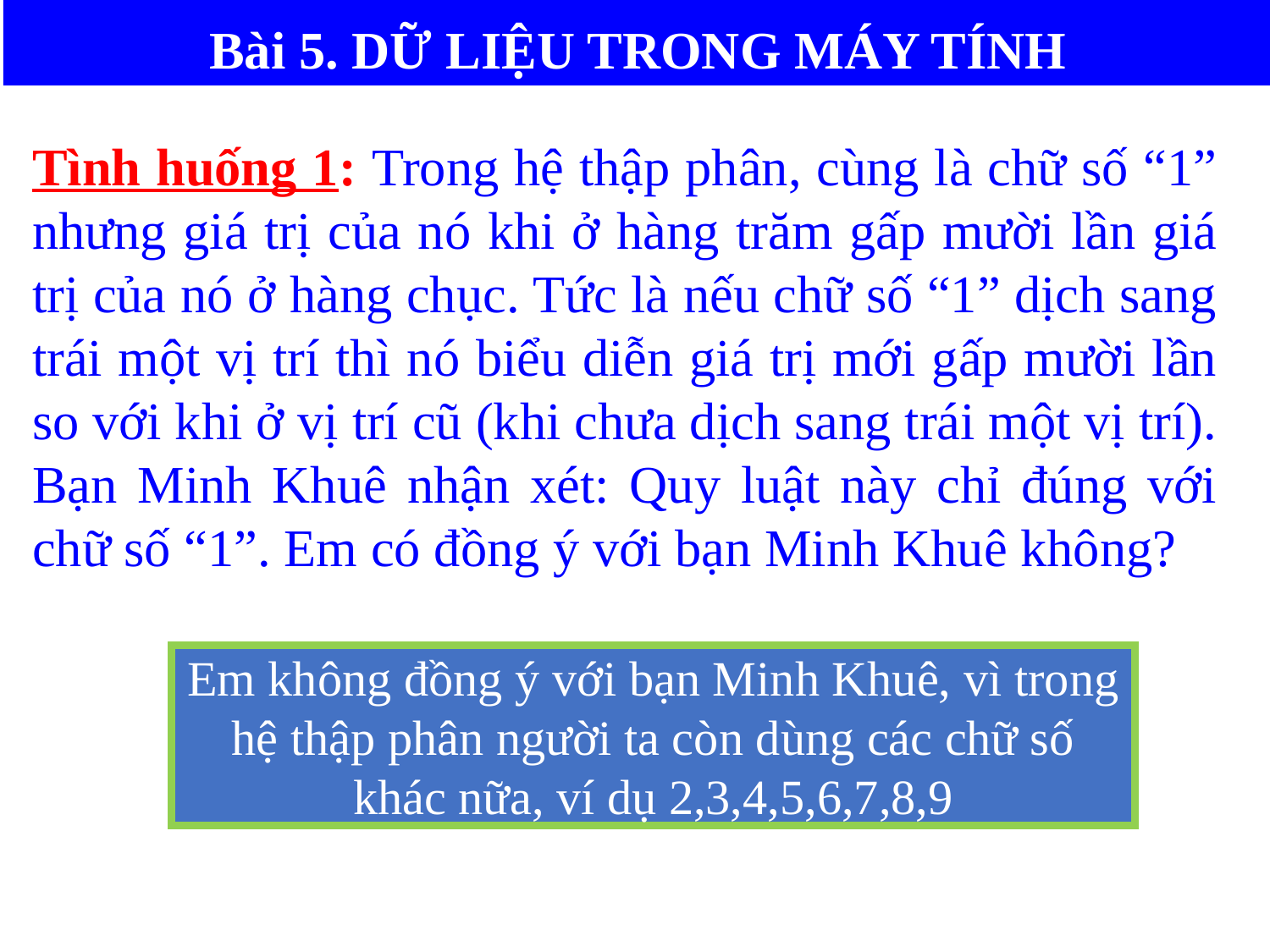

Bài 5. DỮ LIỆU TRONG MÁY TÍNH
Tình huống 1: Trong hệ thập phân, cùng là chữ số “1” nhưng giá trị của nó khi ở hàng trăm gấp mười lần giá trị của nó ở hàng chục. Tức là nếu chữ số “1” dịch sang trái một vị trí thì nó biểu diễn giá trị mới gấp mười lần so với khi ở vị trí cũ (khi chưa dịch sang trái một vị trí). Bạn Minh Khuê nhận xét: Quy luật này chỉ đúng với chữ số “1”. Em có đồng ý với bạn Minh Khuê không?
Em không đồng ý với bạn Minh Khuê, vì trong hệ thập phân người ta còn dùng các chữ số khác nữa, ví dụ 2,3,4,5,6,7,8,9